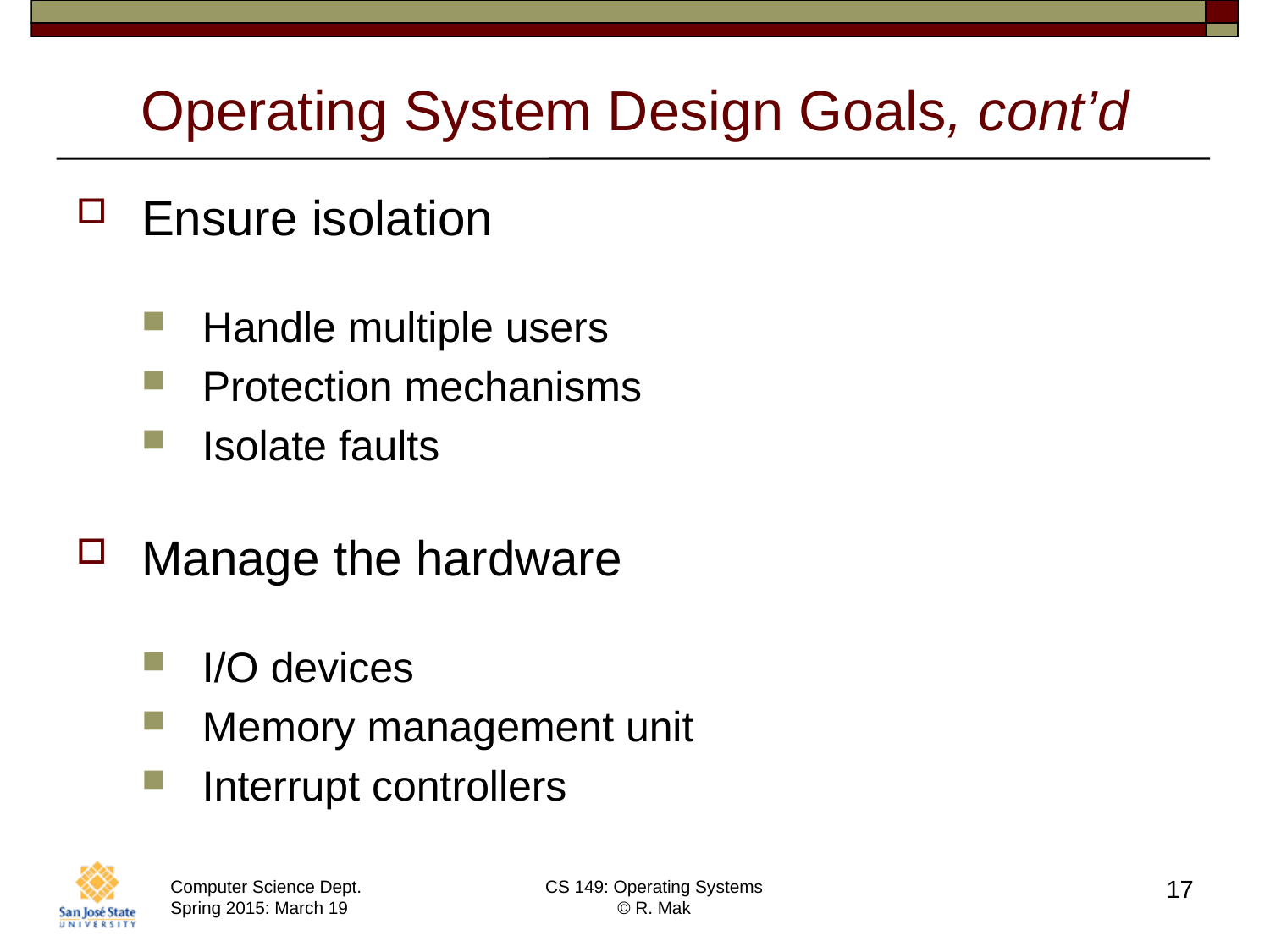

# Operating System Design Goals, cont’d
Ensure isolation

Handle multiple users
Protection mechanisms
Isolate faults

Manage the hardware

I/O devices
Memory management unit
Interrupt controllers

17